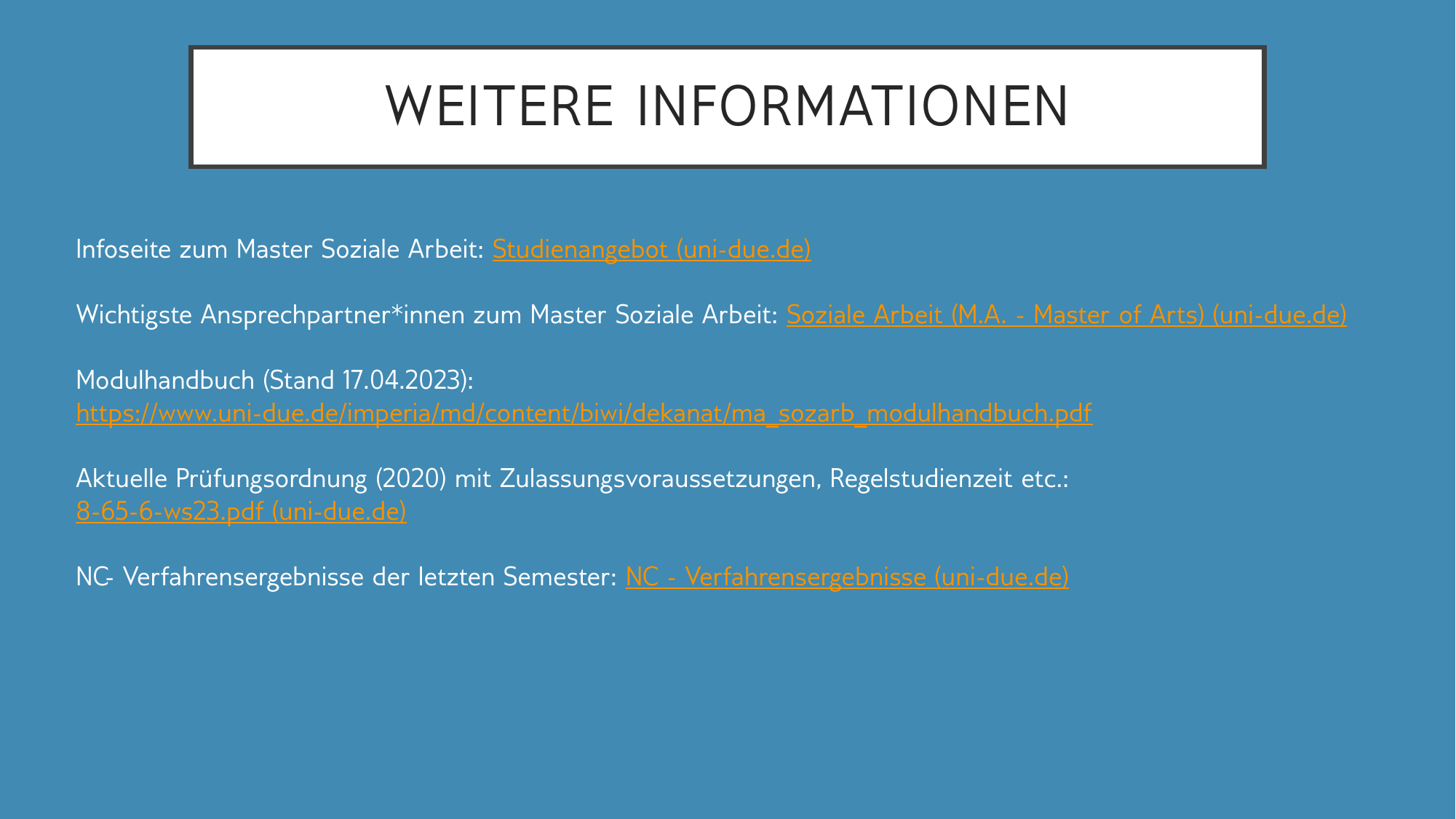

# Weitere Informationen
Infoseite zum Master Soziale Arbeit: Studienangebot (uni-due.de)

Wichtigste Ansprechpartner*innen zum Master Soziale Arbeit: Soziale Arbeit (M.A. - Master of Arts) (uni-due.de)

Modulhandbuch (Stand 17.04.2023): https://www.uni-due.de/imperia/md/content/biwi/dekanat/ma_sozarb_modulhandbuch.pdf

Aktuelle Prüfungsordnung (2020) mit Zulassungsvoraussetzungen, Regelstudienzeit etc.: 8-65-6-ws23.pdf (uni-due.de)

NC- Verfahrensergebnisse der letzten Semester: NC - Verfahrensergebnisse (uni-due.de)